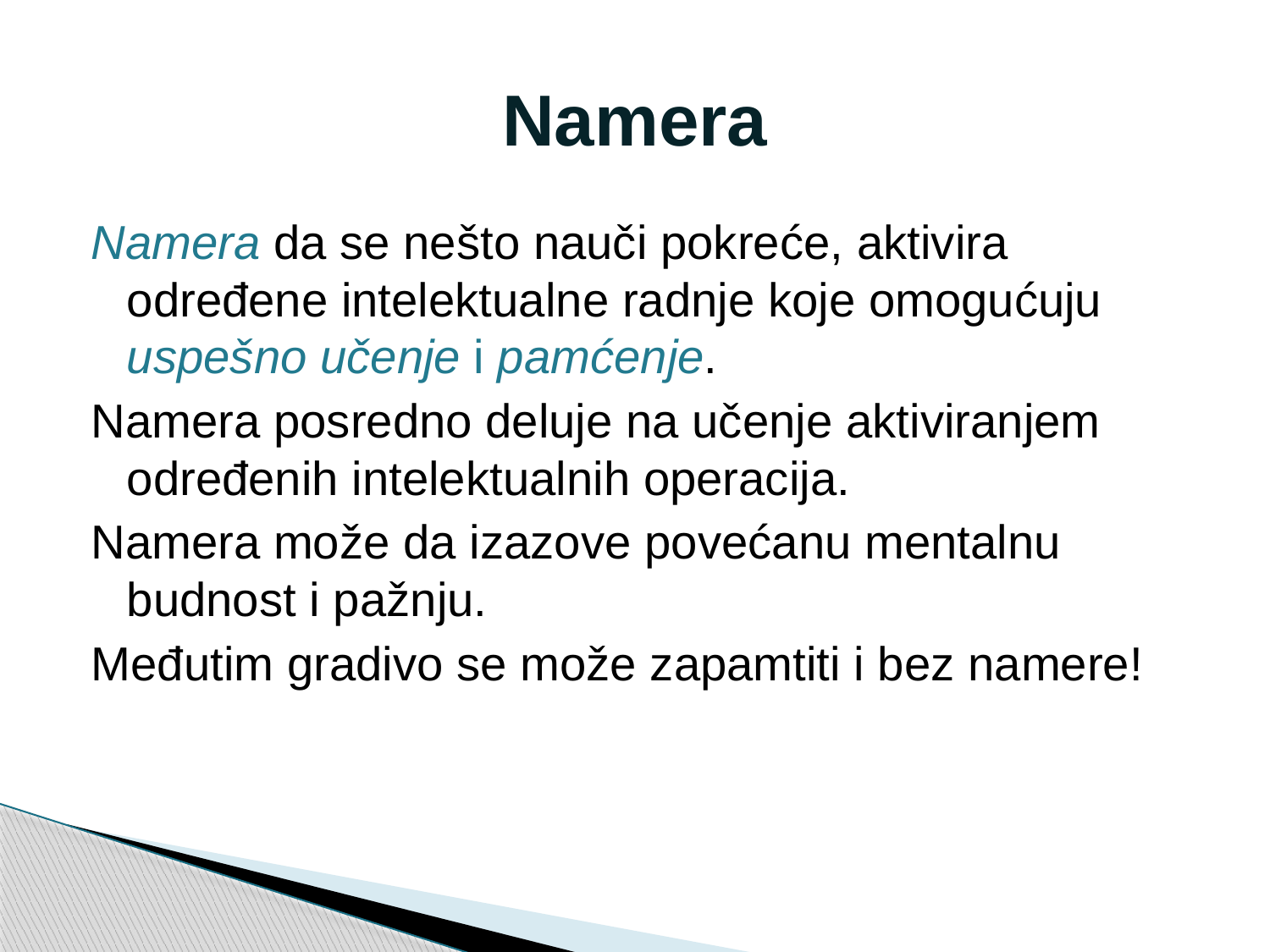

# Namera
Namera da se nešto nauči pokreće, aktivira određene intelektualne radnje koje omogućuju uspešno učenje i pamćenje.
Namera posredno deluje na učenje aktiviranjem određenih intelektualnih operacija.
Namera može da izazove povećanu mentalnu budnost i pažnju.
Međutim gradivo se može zapamtiti i bez namere!